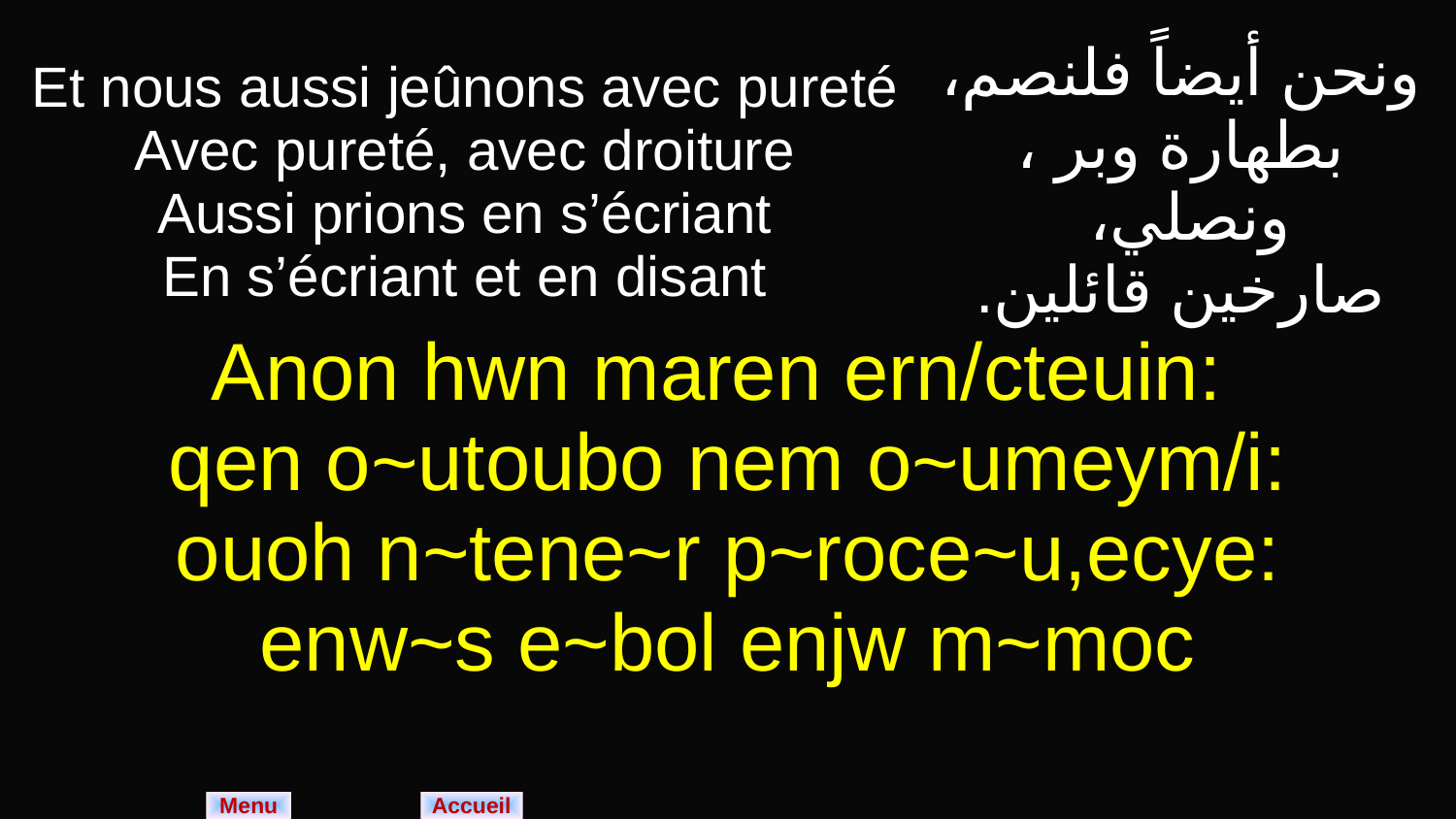

| Et nous aussi jeûnons avec pureté Avec pureté, avec droiture Aussi prions en s’écriant En s’écriant et en disant | ونحن أيضاً فلنصم، بطهارة وبر ، ونصلي، صارخين قائلين. |
| --- | --- |
| Anon hwn maren ern/cteuin: qen o~utoubo nem o~umeym/i: ouoh n~tene~r p~roce~u,ecye: enw~s e~bol enjw m~moc |  |
Menu